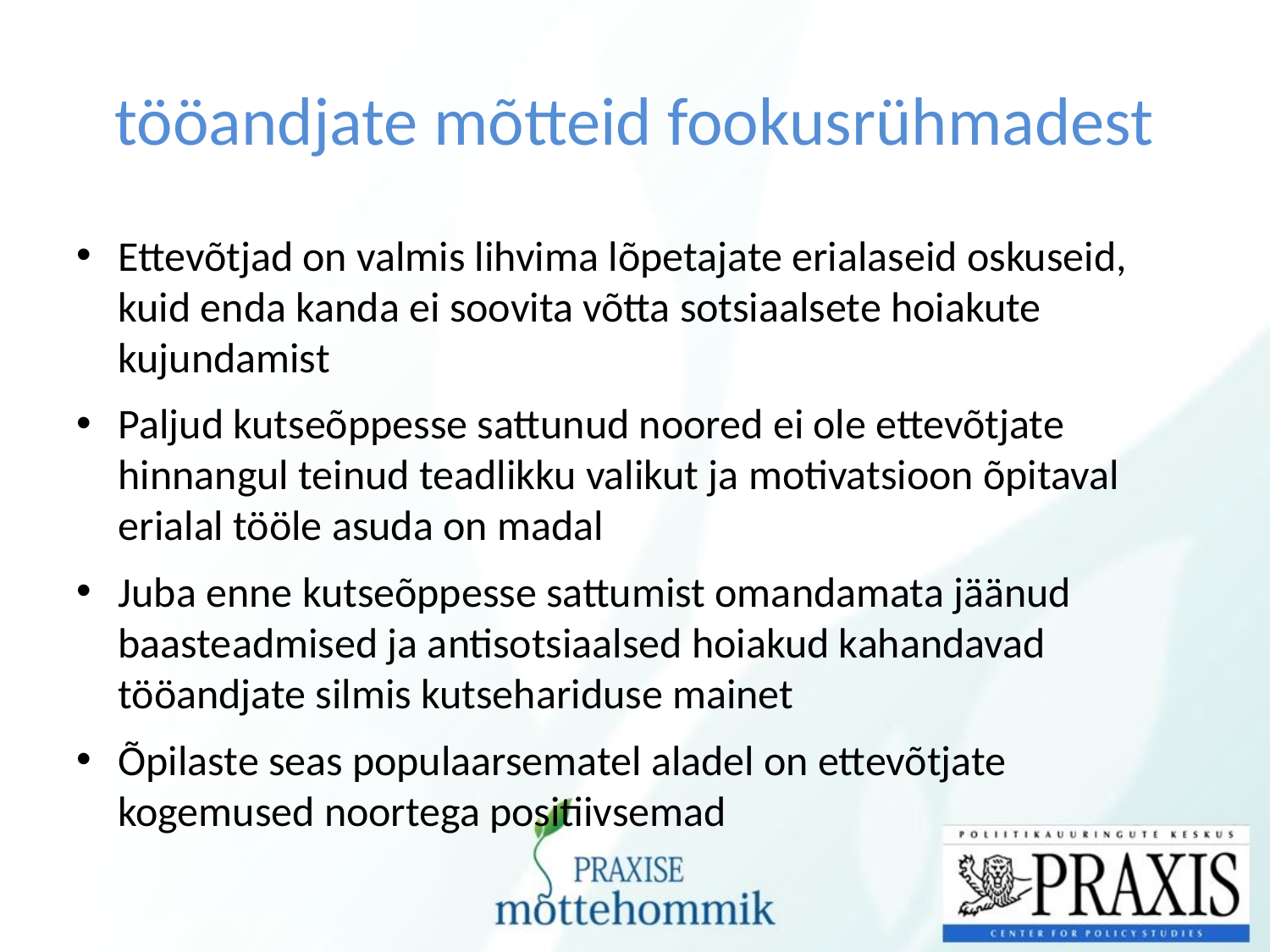

# tööandjate mõtteid fookusrühmadest
Ettevõtjad on valmis lihvima lõpetajate erialaseid oskuseid, kuid enda kanda ei soovita võtta sotsiaalsete hoiakute kujundamist
Paljud kutseõppesse sattunud noored ei ole ettevõtjate hinnangul teinud teadlikku valikut ja motivatsioon õpitaval erialal tööle asuda on madal
Juba enne kutseõppesse sattumist omandamata jäänud baasteadmised ja antisotsiaalsed hoiakud kahandavad tööandjate silmis kutsehariduse mainet
Õpilaste seas populaarsematel aladel on ettevõtjate kogemused noortega positiivsemad